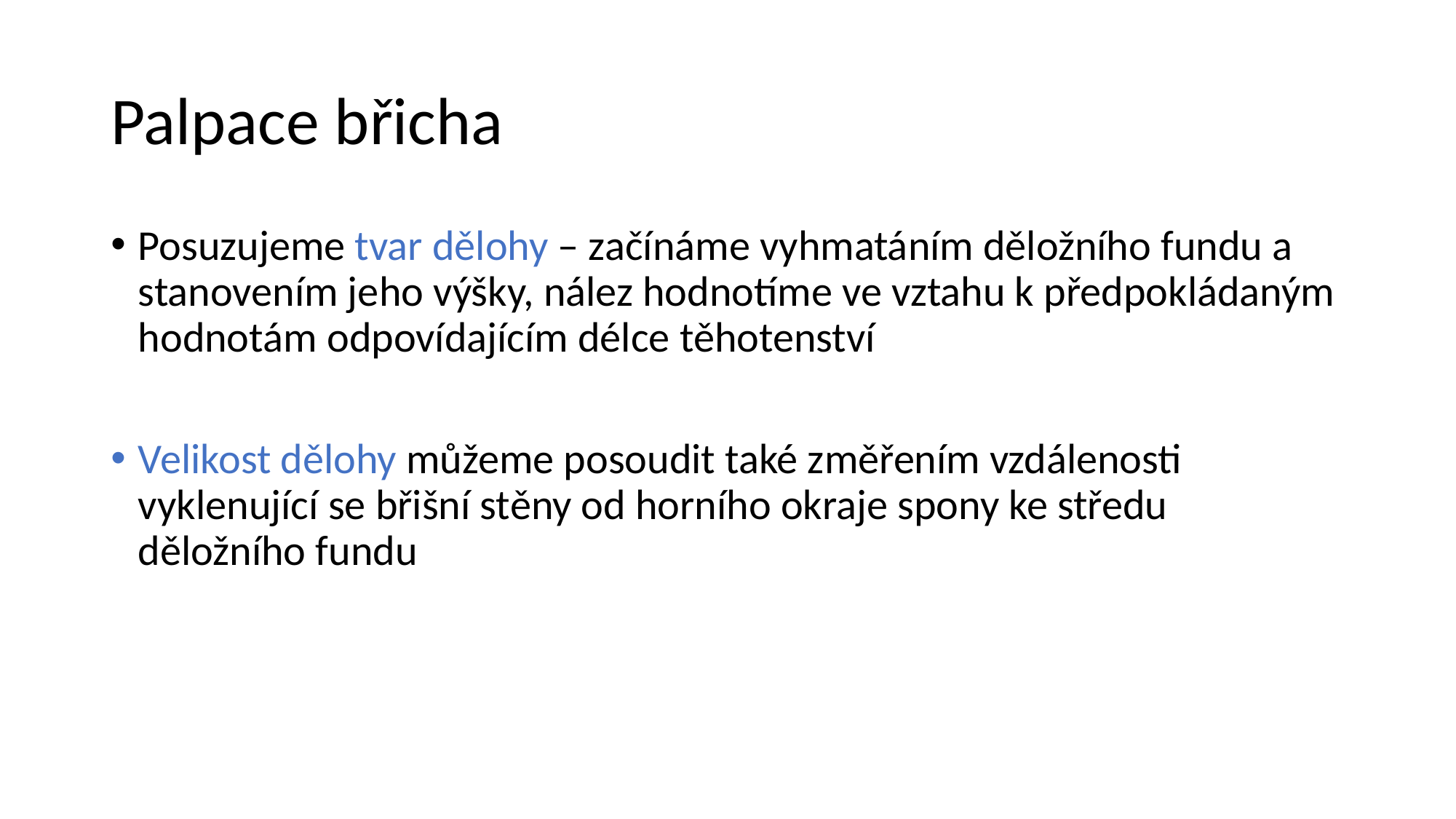

# Palpace břicha
Posuzujeme tvar dělohy – začínáme vyhmatáním děložního fundu a stanovením jeho výšky, nález hodnotíme ve vztahu k předpokládaným hodnotám odpovídajícím délce těhotenství

Velikost dělohy můžeme posoudit také změřením vzdálenosti vyklenující se břišní stěny od horního okraje spony ke středu děložního fundu